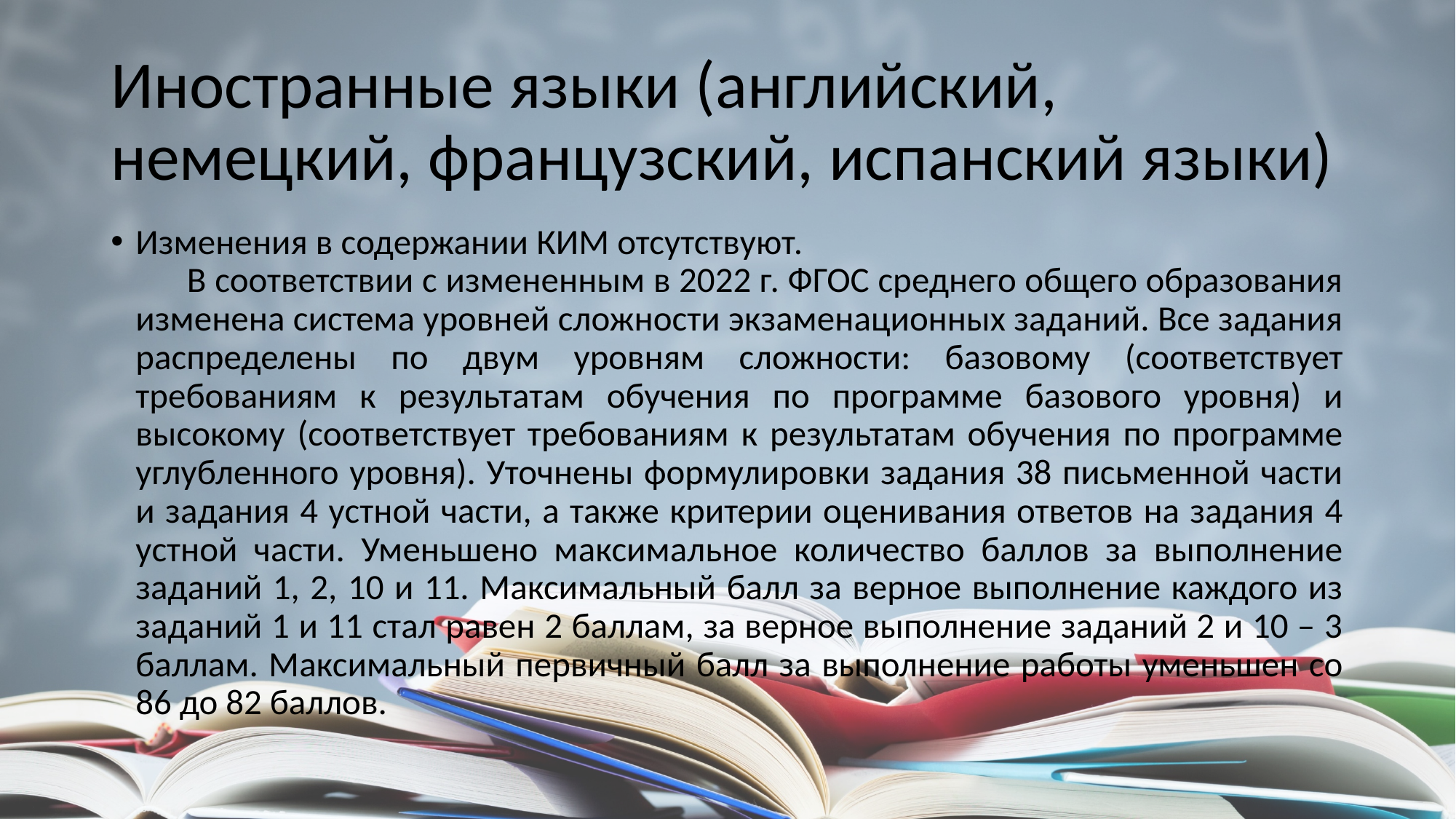

# Иностранные языки (английский, немецкий, французский, испанский языки)
Изменения в содержании КИМ отсутствуют.                                                                          В соответствии с измененным в 2022 г. ФГОС среднего общего образования изменена система уровней сложности экзаменационных заданий. Все задания распределены по двум уровням сложности: базовому (соответствует требованиям к результатам обучения по программе базового уровня) и высокому (соответствует требованиям к результатам обучения по программе углубленного уровня). Уточнены формулировки задания 38 письменной части и задания 4 устной части, а также критерии оценивания ответов на задания 4 устной части. Уменьшено максимальное количество баллов за выполнение заданий 1, 2, 10 и 11. Максимальный балл за верное выполнение каждого из заданий 1 и 11 стал равен 2 баллам, за верное выполнение заданий 2 и 10 – 3 баллам. Максимальный первичный балл за выполнение работы уменьшен со 86 до 82 баллов.